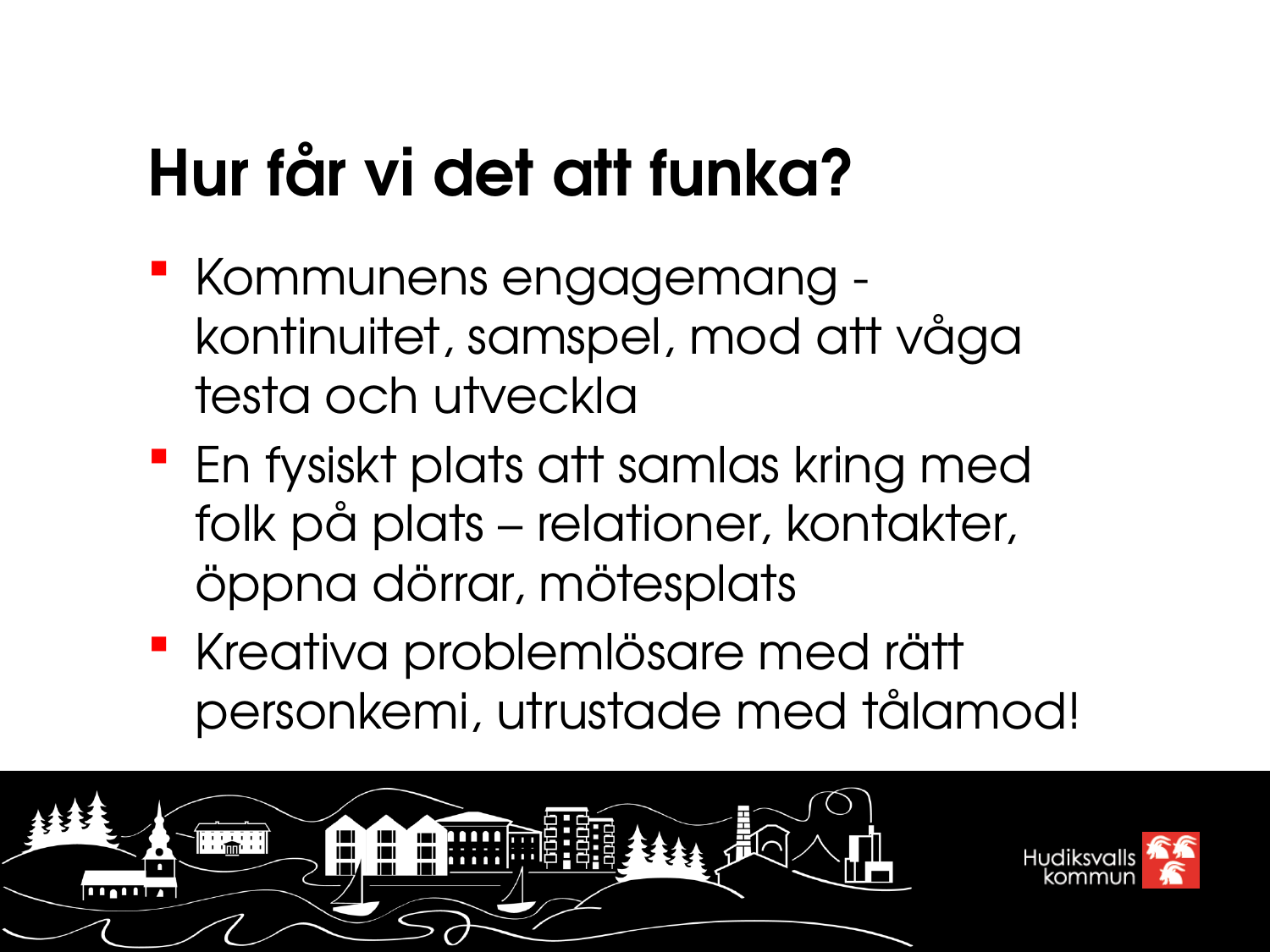

# Hur får vi det att funka?
Kommunens engagemang - kontinuitet, samspel, mod att våga testa och utveckla
En fysiskt plats att samlas kring med folk på plats – relationer, kontakter, öppna dörrar, mötesplats
Kreativa problemlösare med rätt personkemi, utrustade med tålamod!